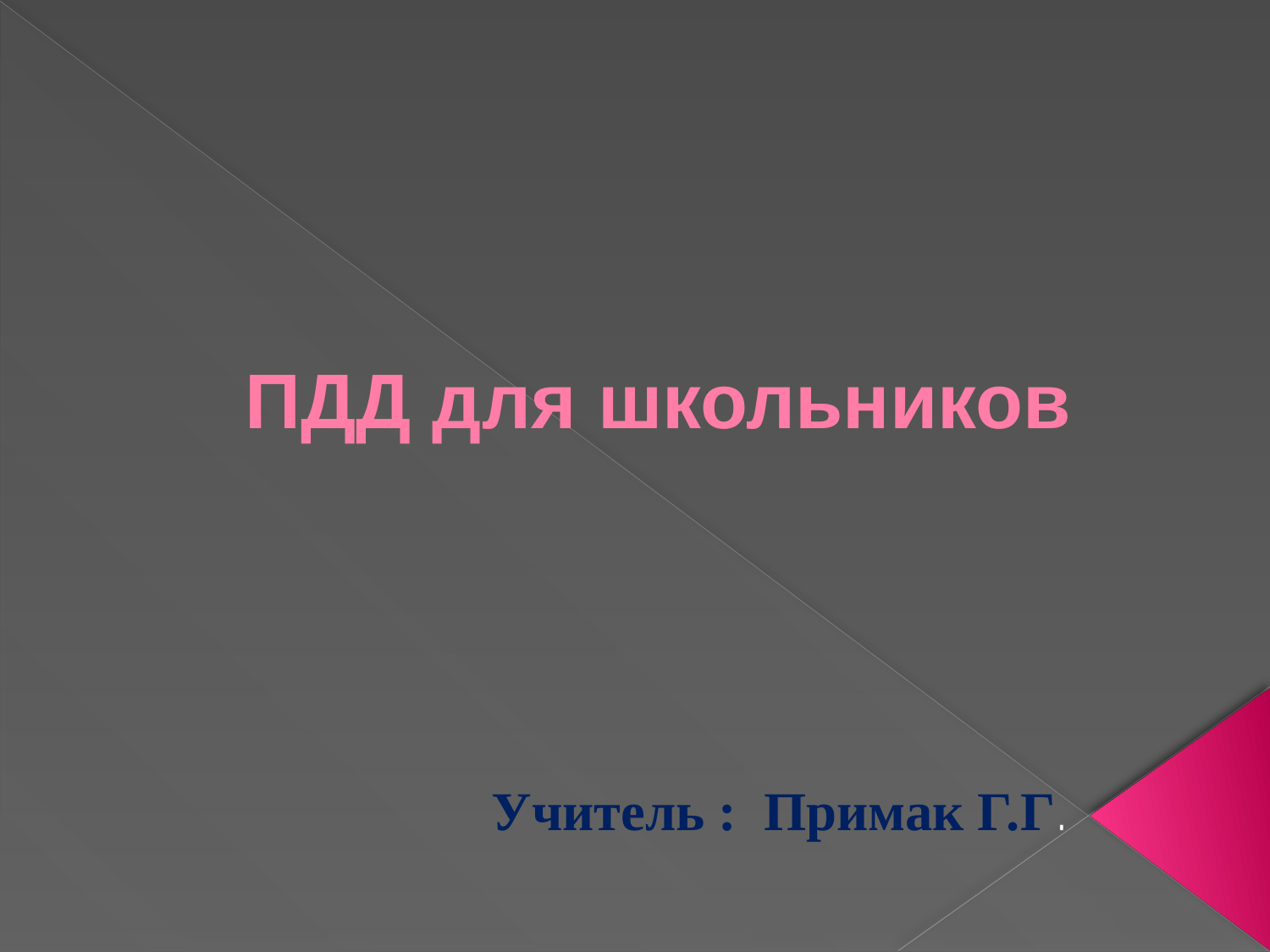

# ПДД для школьников

Учитель :  Примак Г.Г.